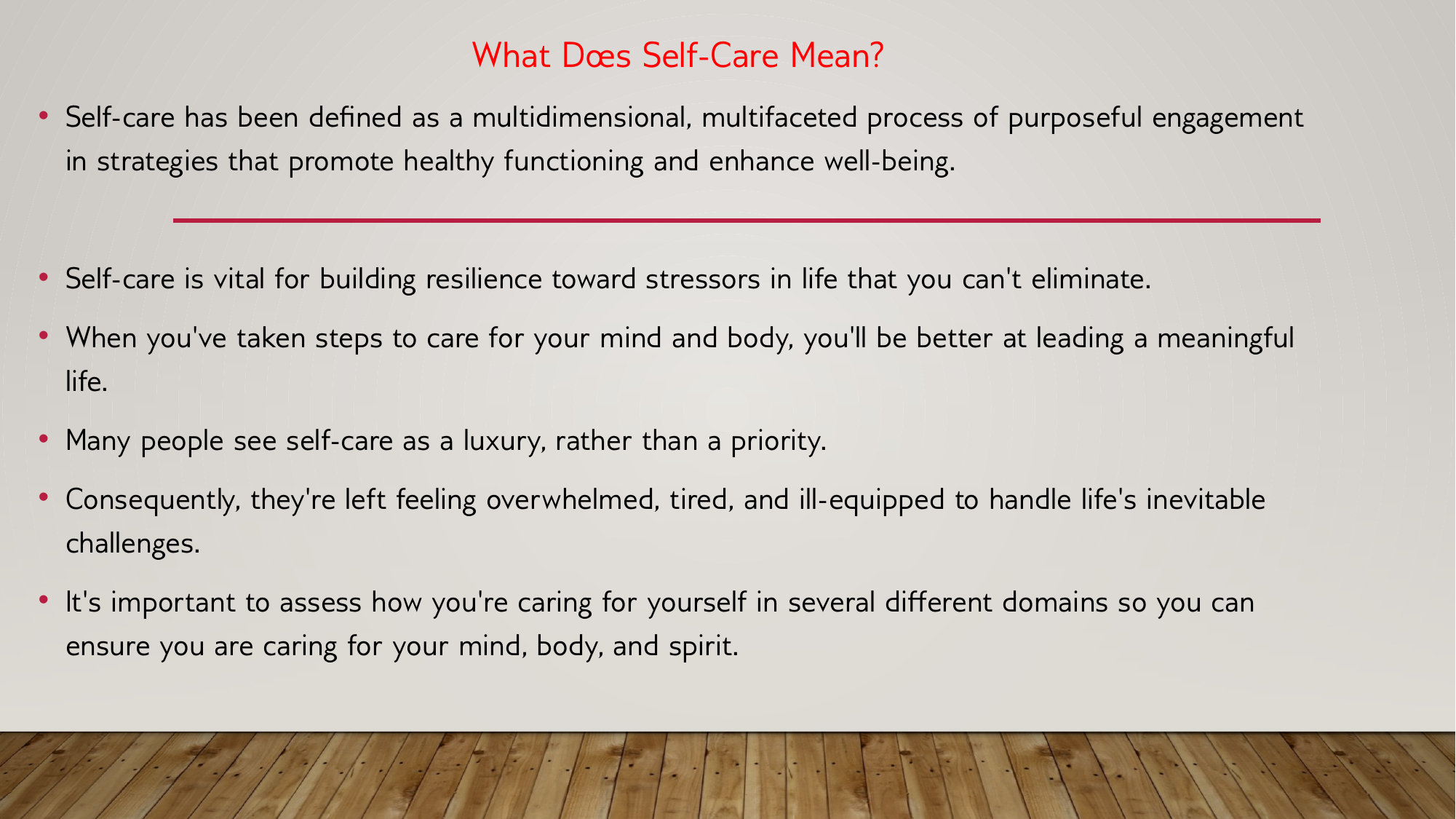

What Does Self-Care Mean?
Self-care has been defined as a multidimensional, multifaceted process of purposeful engagement in strategies that promote healthy functioning and enhance well-being.

Self-care is vital for building resilience toward stressors in life that you can't eliminate.
When you've taken steps to care for your mind and body, you'll be better at leading a meaningful life.
Many people see self-care as a luxury, rather than a priority.
Consequently, they're left feeling overwhelmed, tired, and ill-equipped to handle life's inevitable challenges.
It's important to assess how you're caring for yourself in several different domains so you can ensure you are caring for your mind, body, and spirit.